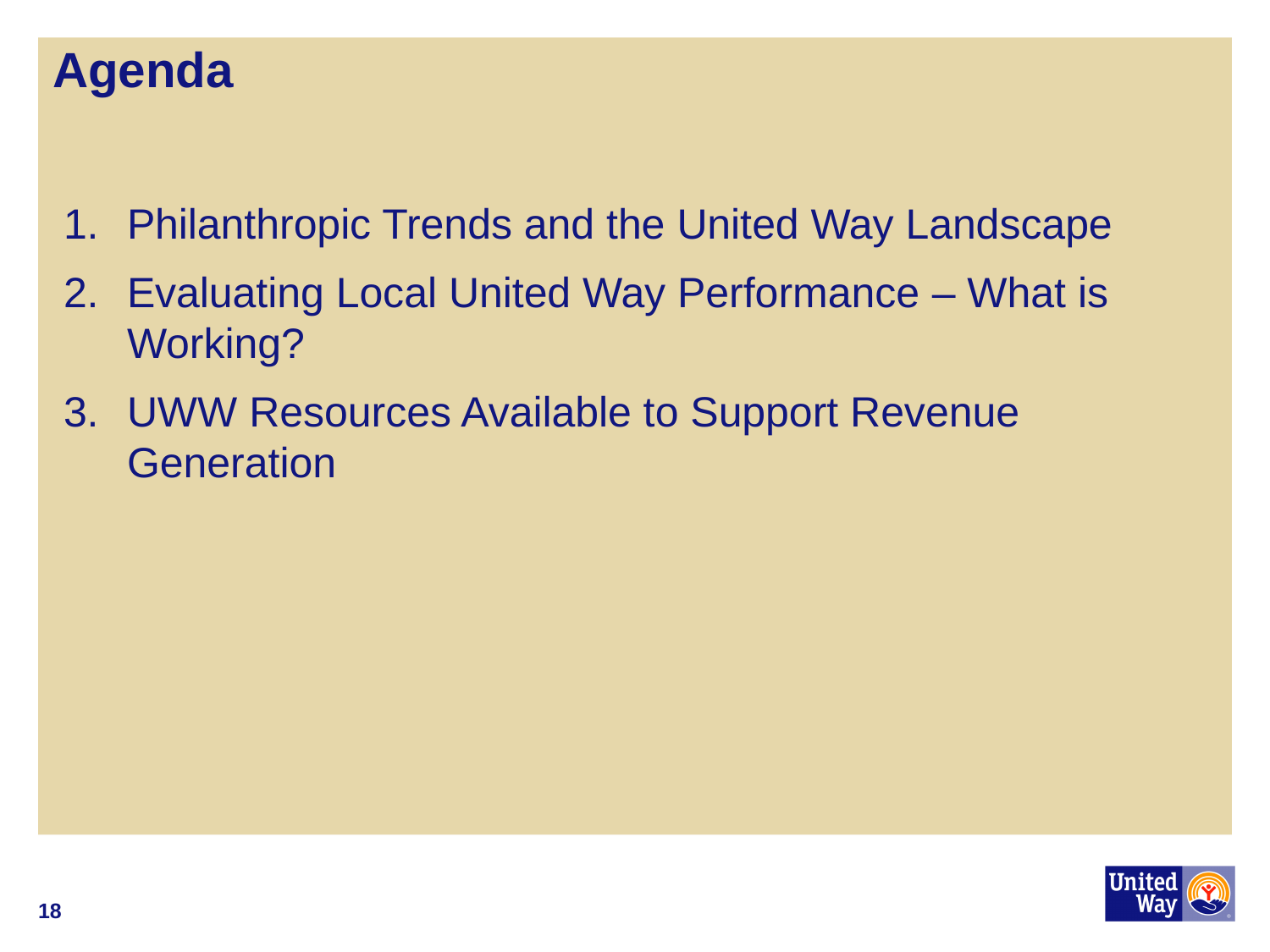

# Agenda
Philanthropic Trends and the United Way Landscape
Evaluating Local United Way Performance – What is Working?
UWW Resources Available to Support Revenue Generation

18